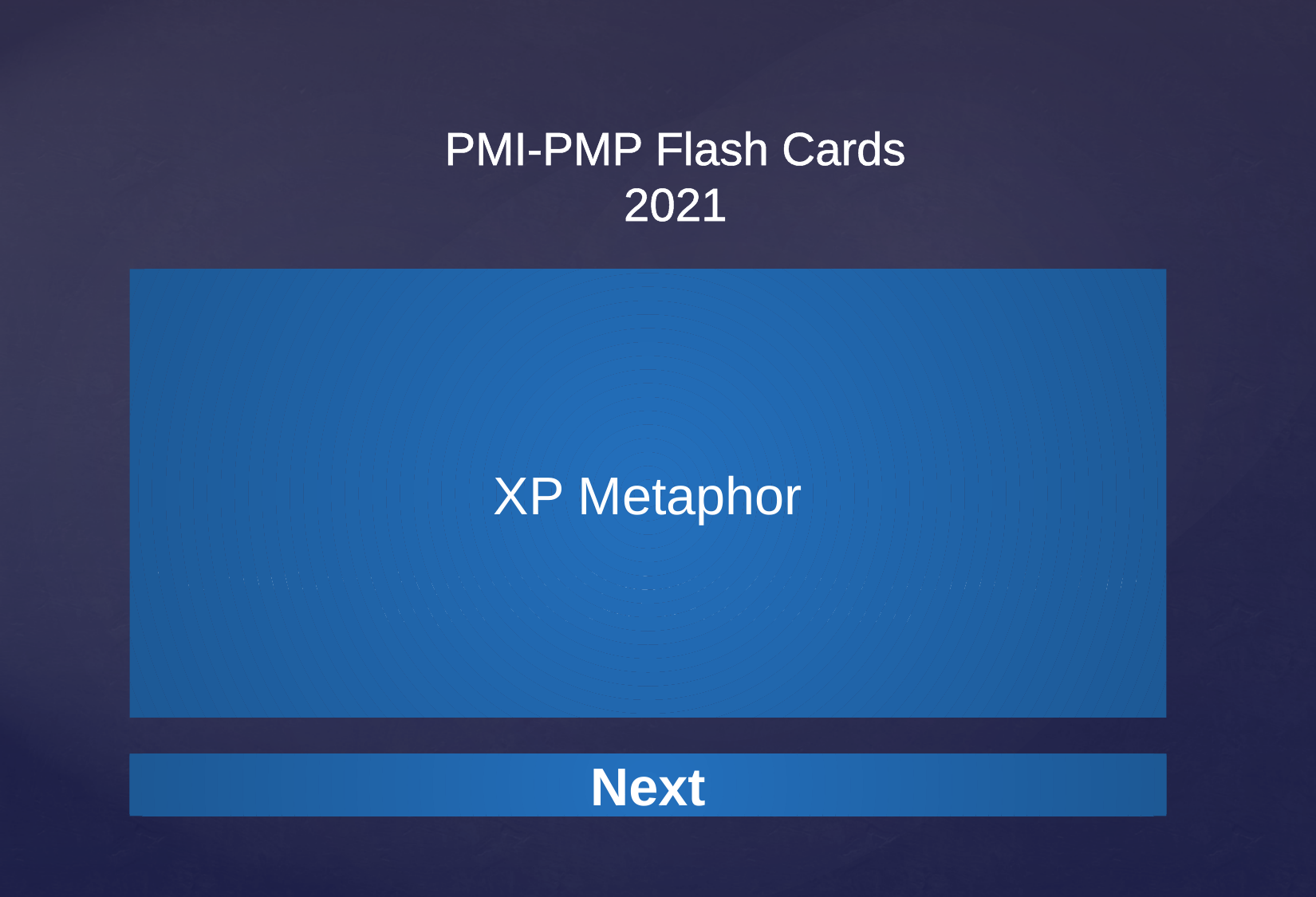

XP Metaphor
A common Extreme Programming (XP) technique describes a common vision of how a program works, which is called the metaphor
Next
Next
Next